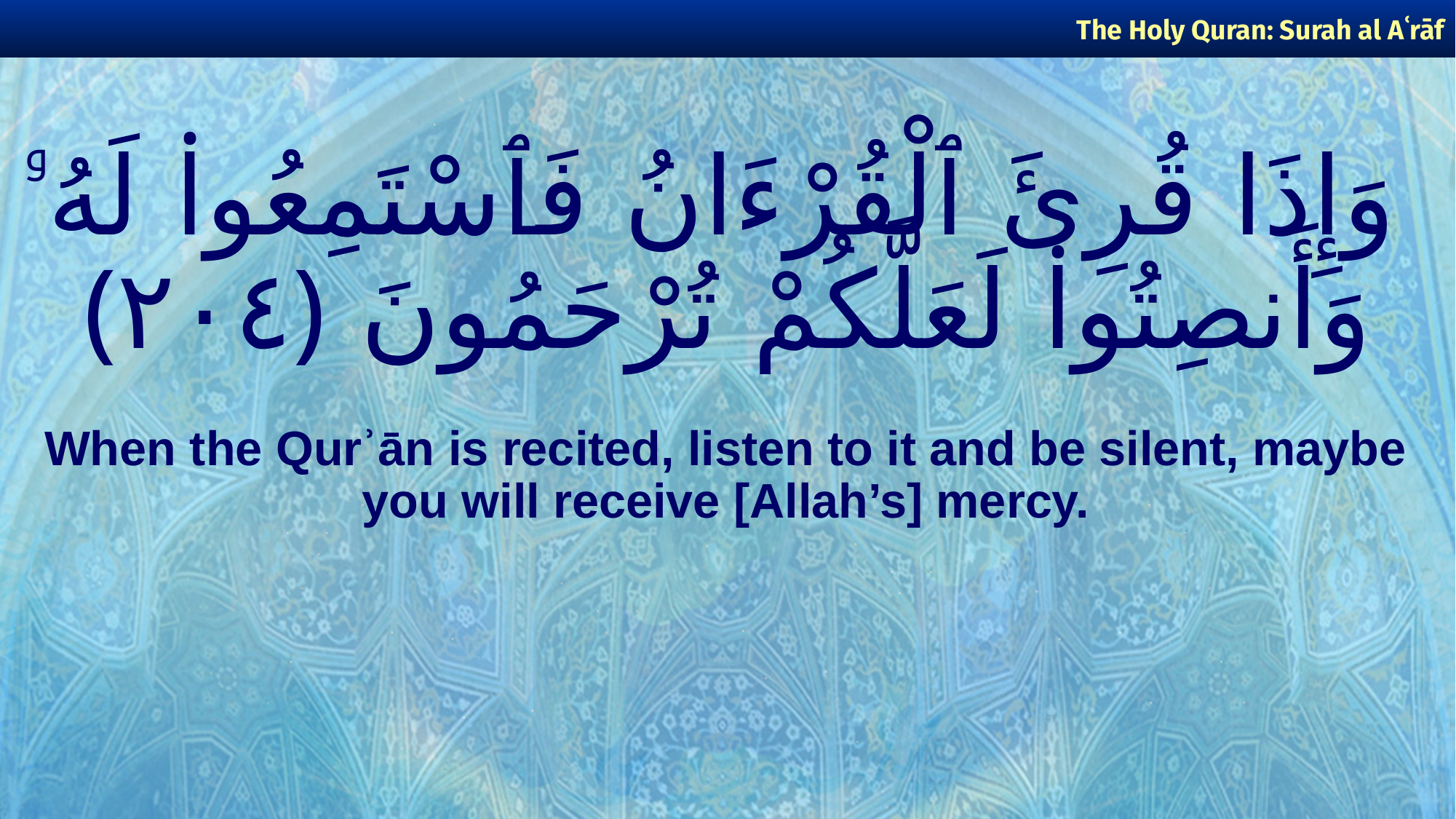

The Holy Quran: Surah al­ Aʿrāf
# وَإِذَا قُرِئَ ٱلْقُرْءَانُ فَٱسْتَمِعُوا۟ لَهُۥ وَأَنصِتُوا۟ لَعَلَّكُمْ تُرْحَمُونَ ﴿٢٠٤﴾
When the Qurʾān is recited, listen to it and be silent, maybe you will receive [Allah’s] mercy.